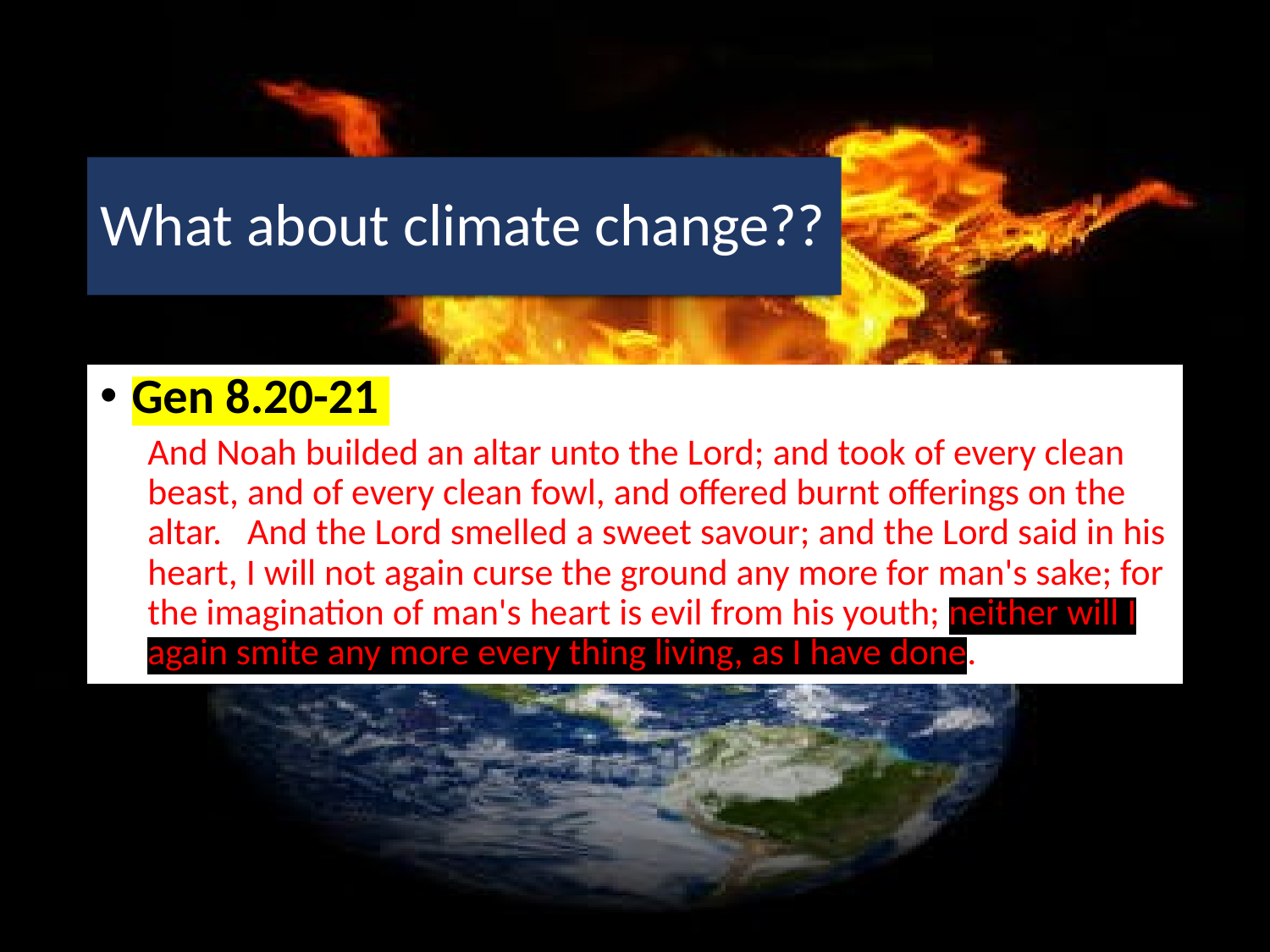

# What about climate change??
Gen 8.20-21
And Noah builded an altar unto the Lord; and took of every clean beast, and of every clean fowl, and offered burnt offerings on the altar.   And the Lord smelled a sweet savour; and the Lord said in his heart, I will not again curse the ground any more for man's sake; for the imagination of man's heart is evil from his youth; neither will I again smite any more every thing living, as I have done.